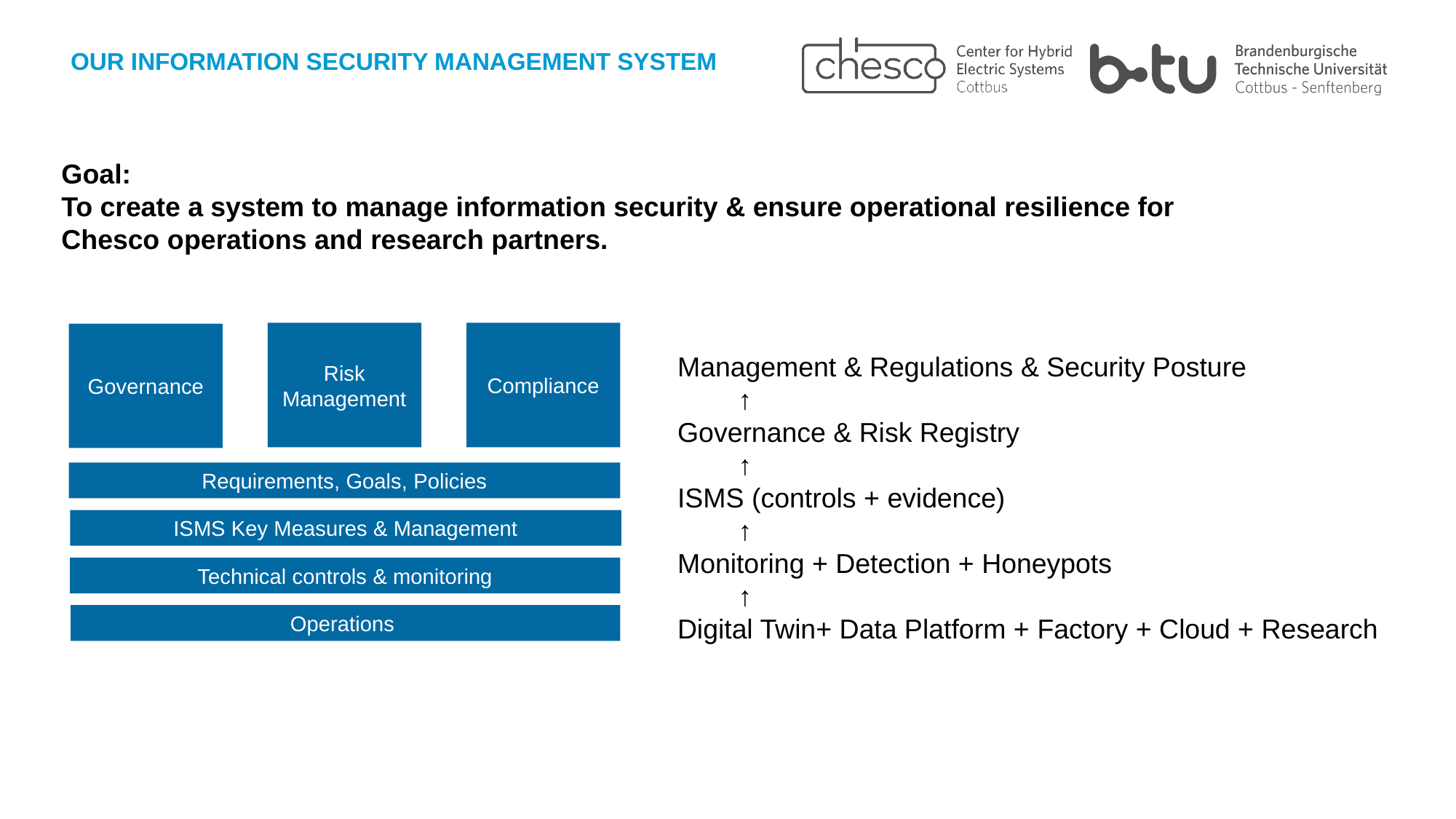

OUR INFORMATION SECURITY MANAGEMENT SYSTEM
Goal:
To create a system to manage information security & ensure operational resilience for Chesco operations and research partners.
Risk Management
Compliance
Governance
Management & Regulations & Security Posture
        ↑
Governance & Risk Registry
        ↑
ISMS (controls + evidence)
        ↑
Monitoring + Detection + Honeypots
        ↑
Digital Twin+ Data Platform + Factory + Cloud + Research
Requirements, Goals, Policies
ISMS Key Measures & Management
Technical controls & monitoring
Operations